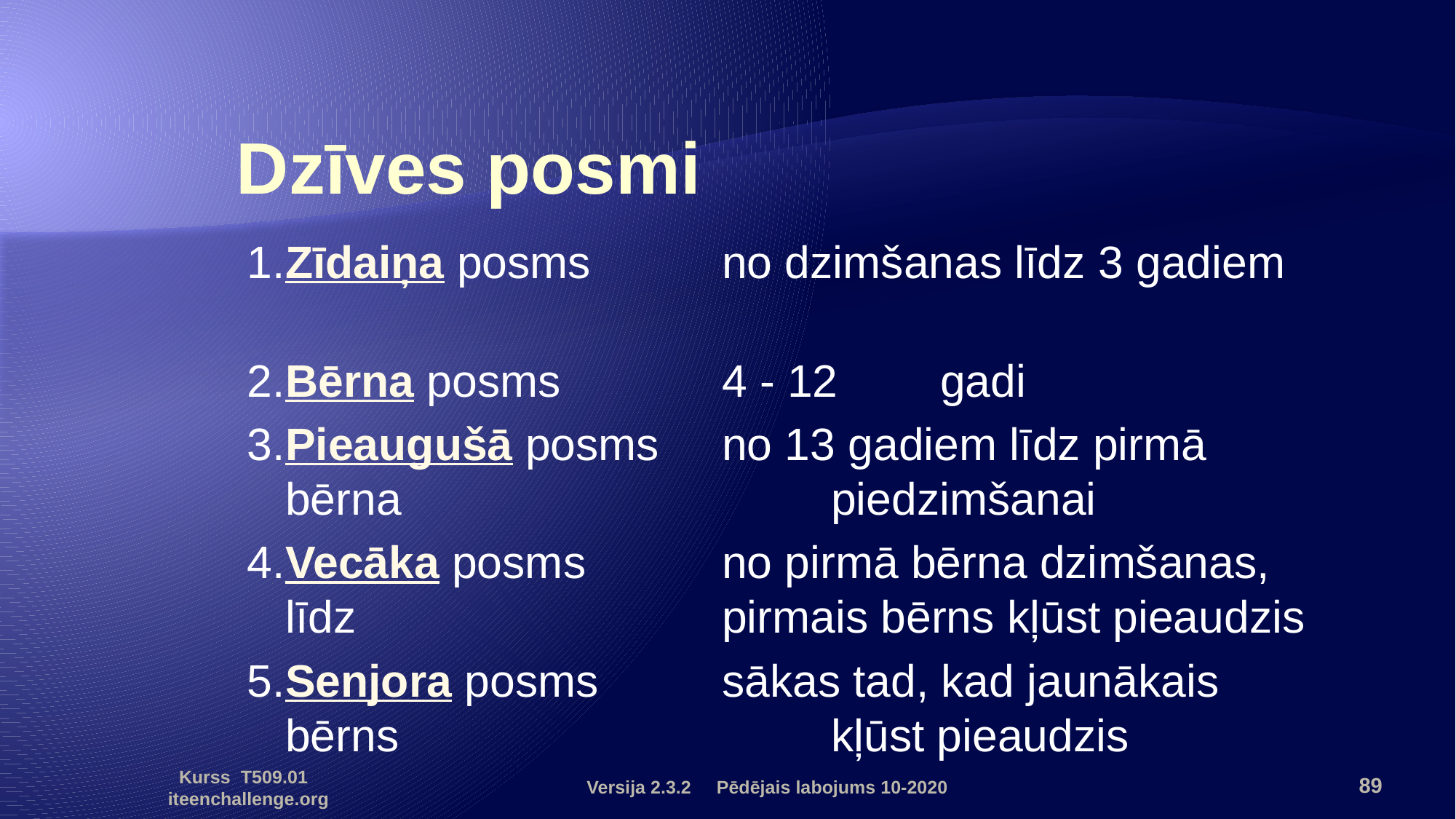

# Dzīves posmi
1.	Zīdaiņa posms		no dzimšanas līdz 3 gadiem
2.	Bērna posms		4 - 12	gadi
3.	Pieaugušā posms	no 13 gadiem līdz pirmā bērna 				piedzimšanai
4.	Vecāka posms		no pirmā bērna dzimšanas, līdz 				pirmais bērns kļūst pieaudzis
5.	Senjora posms		sākas tad, kad jaunākais bērns 				kļūst pieaudzis
Versija 2.3.2     Pēdējais labojums 10-2020
89
Kurss  T509.01   iteenchallenge.org